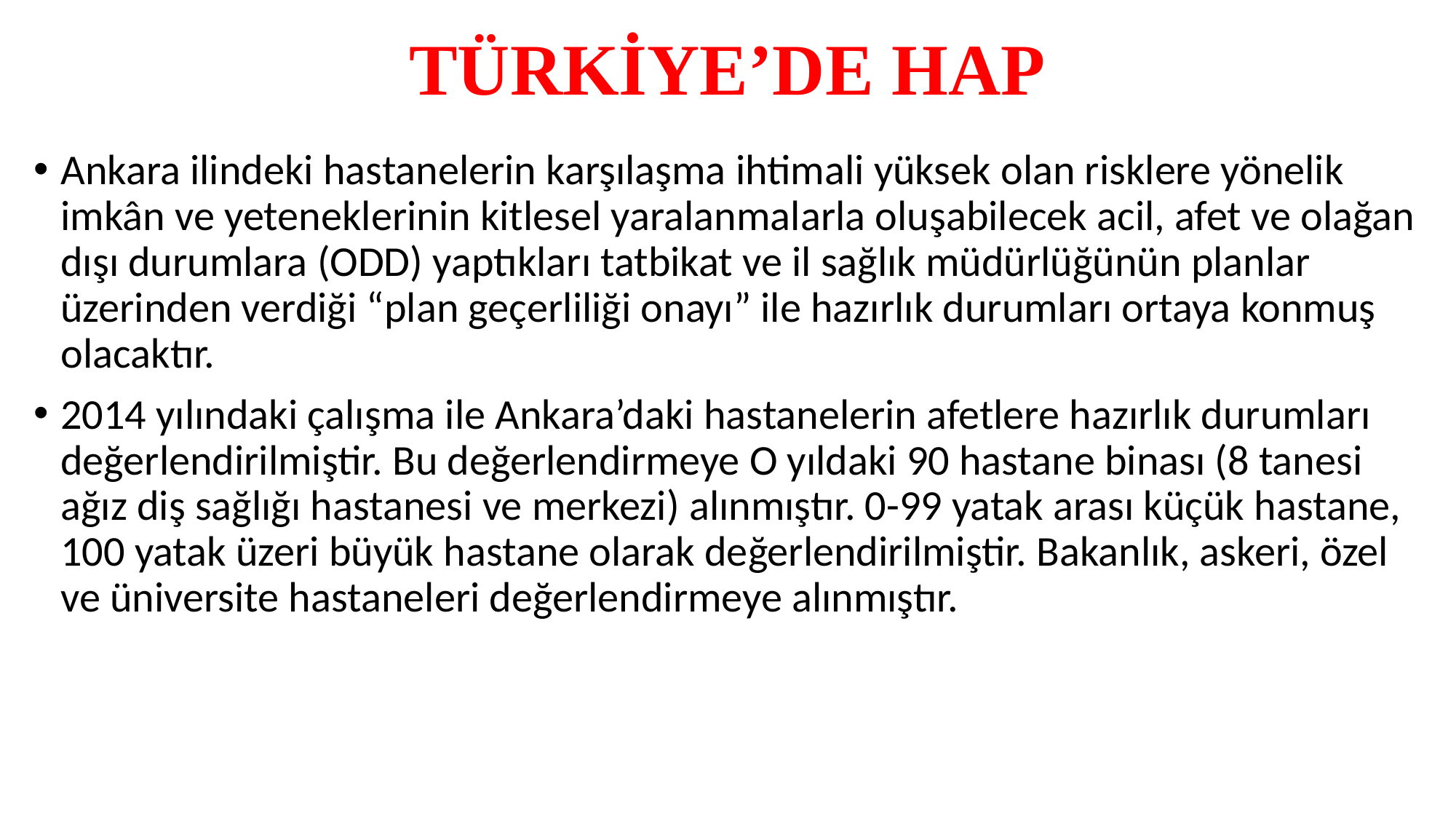

# TÜRKİYE’DE HAP
Ankara ilindeki hastanelerin karşılaşma ihtimali yüksek olan risklere yönelik imkân ve yeteneklerinin kitlesel yaralanmalarla oluşabilecek acil, afet ve olağan dışı durumlara (ODD) yaptıkları tatbikat ve il sağlık müdürlüğünün planlar üzerinden verdiği “plan geçerliliği onayı” ile hazırlık durumları ortaya konmuş olacaktır.
2014 yılındaki çalışma ile Ankara’daki hastanelerin afetlere hazırlık durumları değerlendirilmiştir. Bu değerlendirmeye O yıldaki 90 hastane binası (8 tanesi ağız diş sağlığı hastanesi ve merkezi) alınmıştır. 0-99 yatak arası küçük hastane, 100 yatak üzeri büyük hastane olarak değerlendirilmiştir. Bakanlık, askeri, özel ve üniversite hastaneleri değerlendirmeye alınmıştır.